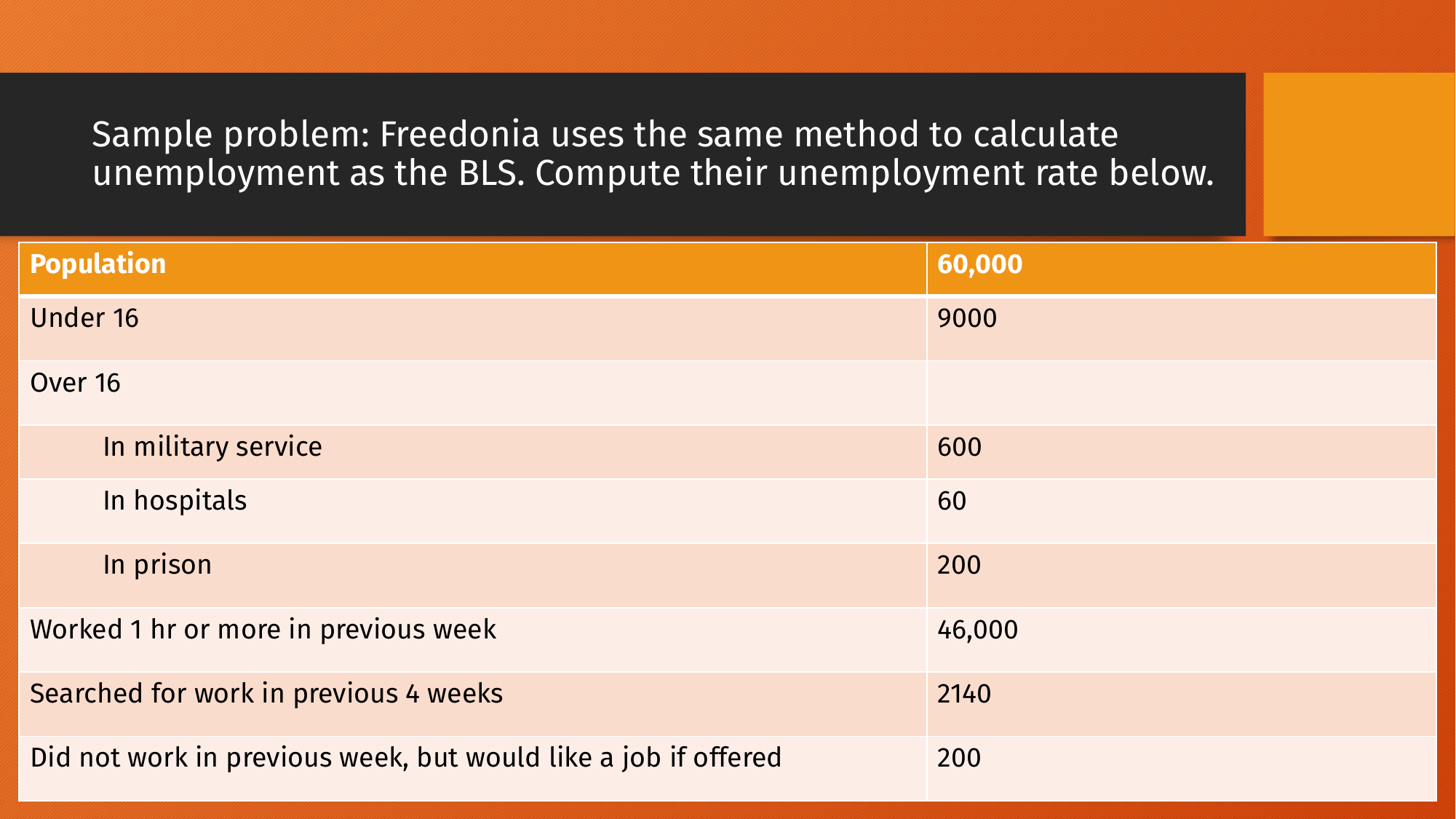

# Sample problem: Freedonia uses the same method to calculate unemployment as the BLS. Compute their unemployment rate below.

| Population | 60,000 |
| --- | --- |
| Under 16 | 9000 |
| Over 16 |  |
| In military service | 600 |
| In hospitals | 60 |
| In prison | 200 |
| Worked 1 hr or more in previous week | 46,000 |
| Searched for work in previous 4 weeks | 2140 |
| Did not work in previous week, but would like a job if offered | 200 |